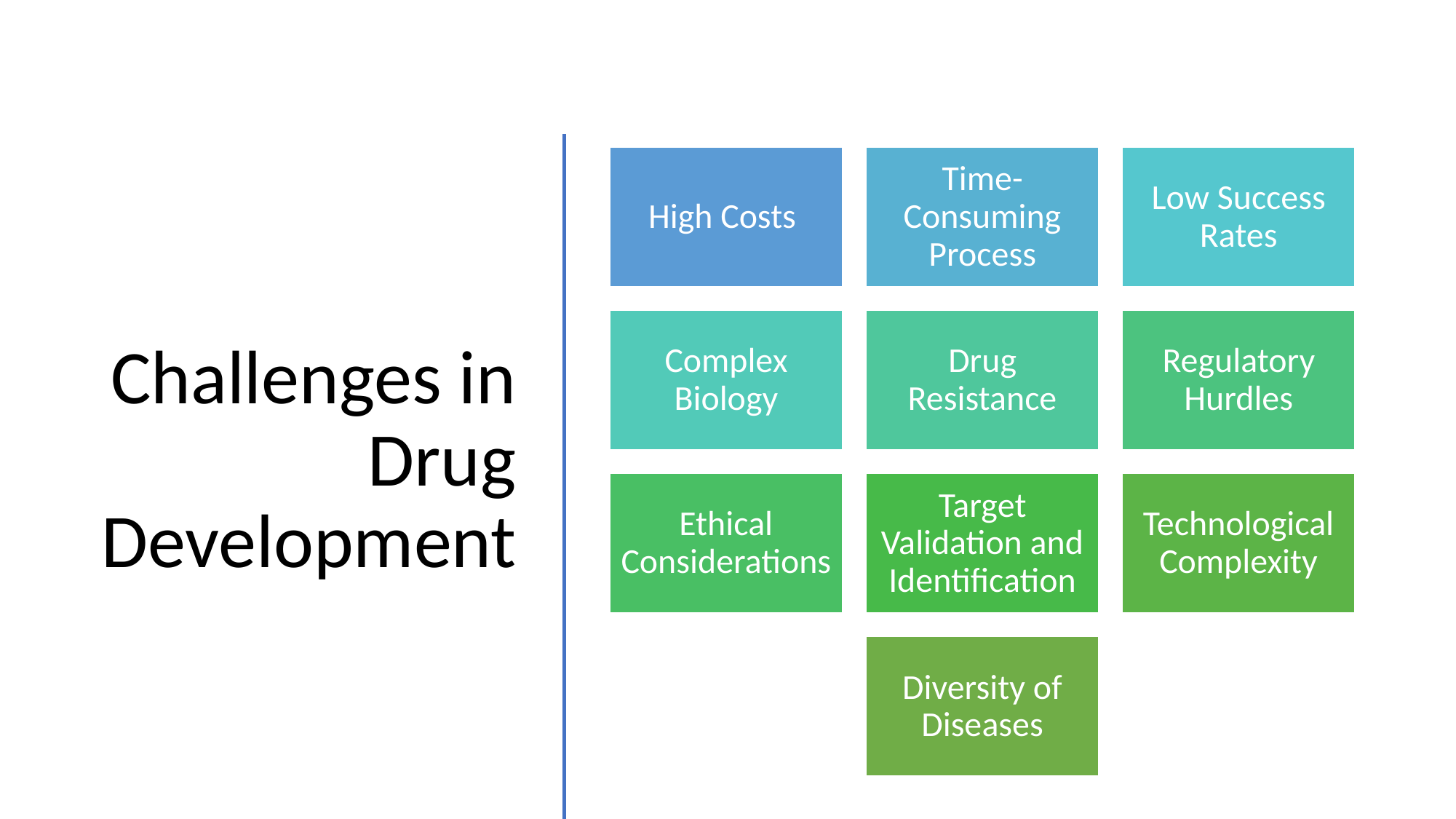

# Challenges in Drug Development
High Costs
Time-Consuming Process
Low Success Rates
Complex Biology
Drug Resistance
Regulatory Hurdles
Ethical Considerations
Target Validation and Identification
Technological Complexity
Diversity of Diseases